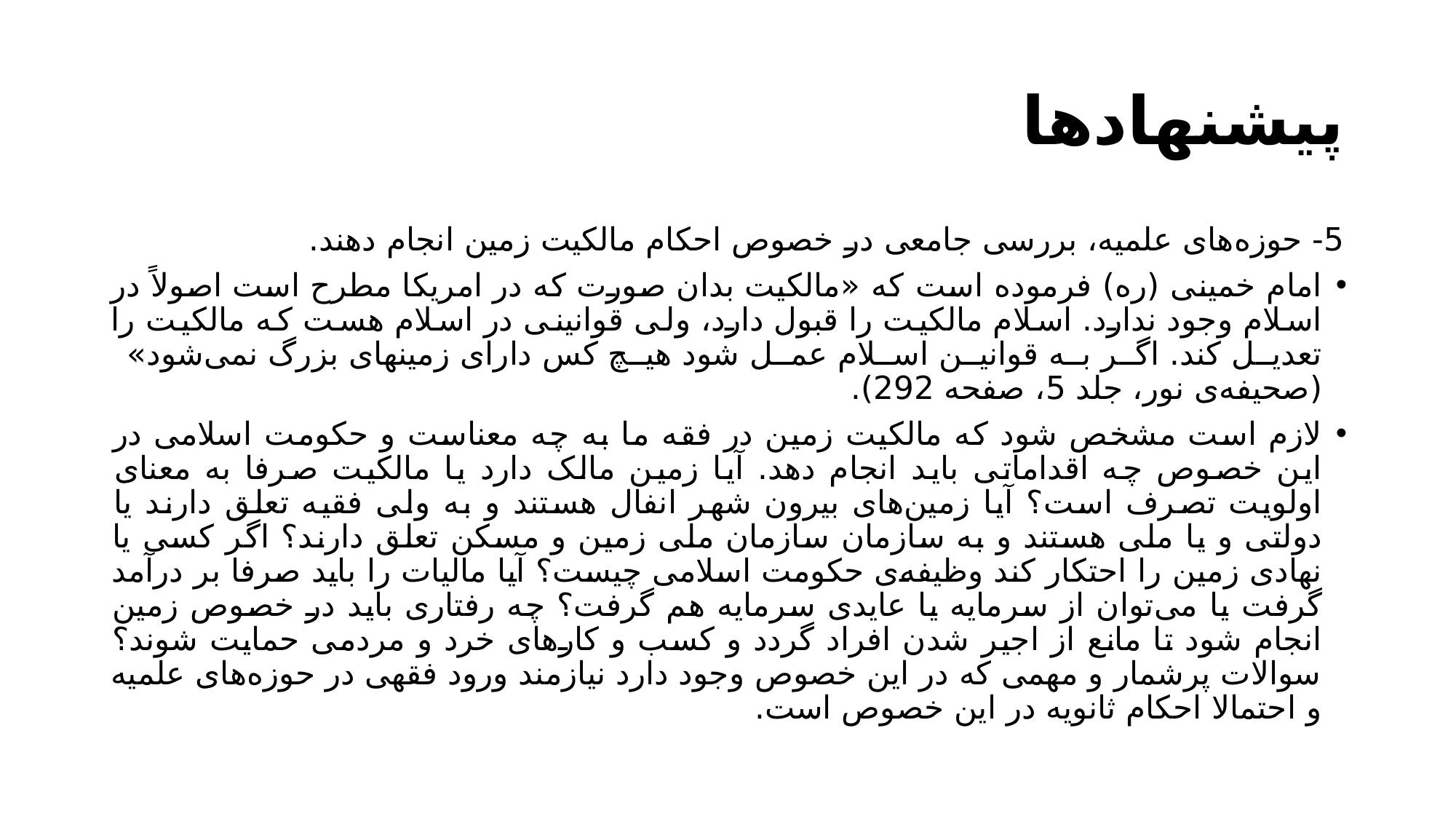

# پیشنهادها
5- حوزه‌های علمیه، بررسی جامعی در خصوص احکام مالکیت زمین انجام دهند.
امام خمینی (ره) فرموده است که «مالکیت بدان صورت که در امریکا مطرح است اصولاً در اسلام وجود ندارد. اسلام مالکیت را قبول دارد، ولی قوانینی در اسلام هست که مالکیت را تعدیل کند. اگر به قوانین اسلام عمل شود هیچ کس دارای زمینهای بزرگ نمی‌شود» (صحیفه‌ی نور، جلد 5، صفحه 292).
لازم است مشخص شود که مالکیت زمین در فقه ما به چه معناست و حکومت اسلامی در این خصوص چه اقداماتی باید انجام دهد. آیا زمین مالک دارد یا مالکیت صرفا به معنای اولویت تصرف است؟ آیا زمین‌های بیرون شهر انفال هستند و به ولی فقیه تعلق دارند یا دولتی و یا ملی هستند و به سازمان سازمان ملی زمین و مسکن تعلق دارند؟ اگر کسی یا نهادی زمین را احتکار کند وظیفه‌ی حکومت اسلامی چیست؟ آیا مالیات را باید صرفا بر درآمد گرفت یا می‌توان از سرمایه یا عایدی سرمایه هم گرفت؟ چه رفتاری باید در خصوص زمین انجام شود تا مانع از اجیر شدن افراد گردد و کسب و کارهای خرد و مردمی حمایت شوند؟ سوالات پرشمار و مهمی که در این خصوص وجود دارد نیازمند ورود فقهی در حوزه‌های علمیه و احتمالا احکام ثانویه در این خصوص است.